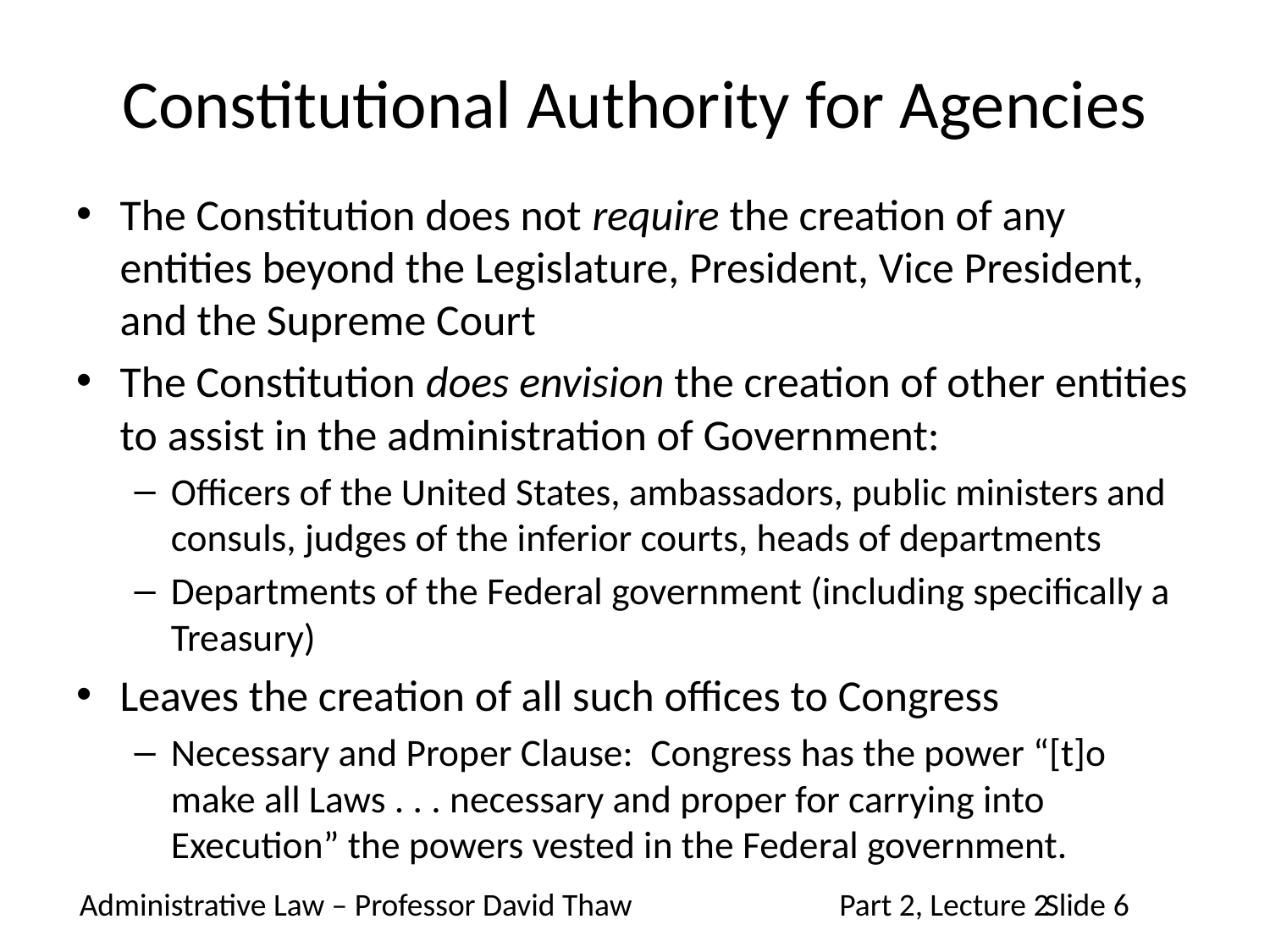

# Constitutional Authority for Agencies
The Constitution does not require the creation of any entities beyond the Legislature, President, Vice President, and the Supreme Court
The Constitution does envision the creation of other entities to assist in the administration of Government:
Officers of the United States, ambassadors, public ministers and consuls, judges of the inferior courts, heads of departments
Departments of the Federal government (including specifically a Treasury)
Leaves the creation of all such offices to Congress
Necessary and Proper Clause:  Congress has the power “[t]o make all Laws . . . necessary and proper for carrying into Execution” the powers vested in the Federal government.